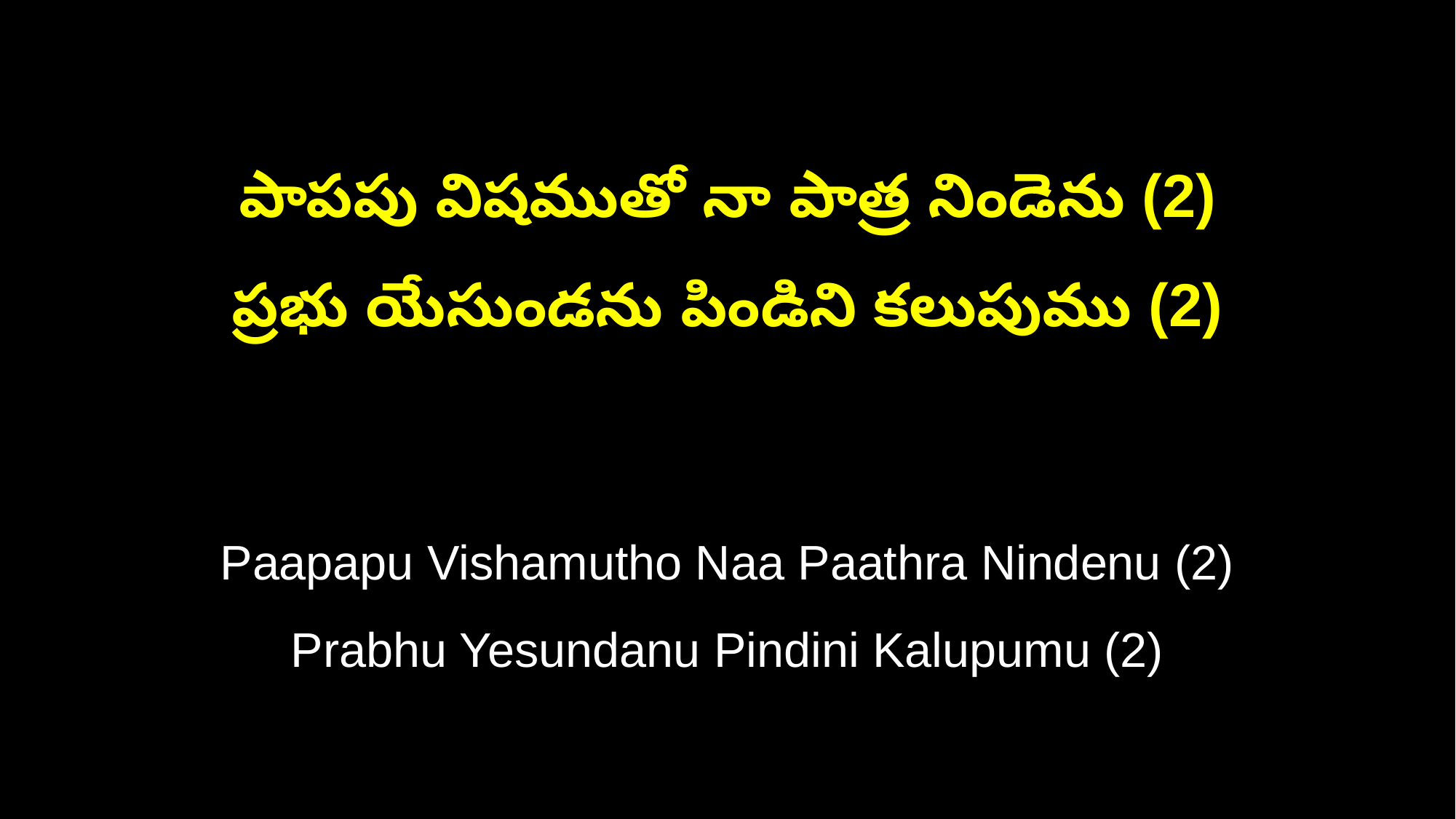

పాపపు విషముతో నా పాత్ర నిండెను (2)
ప్రభు యేసుండను పిండిని కలుపుము (2)
Paapapu Vishamutho Naa Paathra Nindenu (2)
Prabhu Yesundanu Pindini Kalupumu (2)